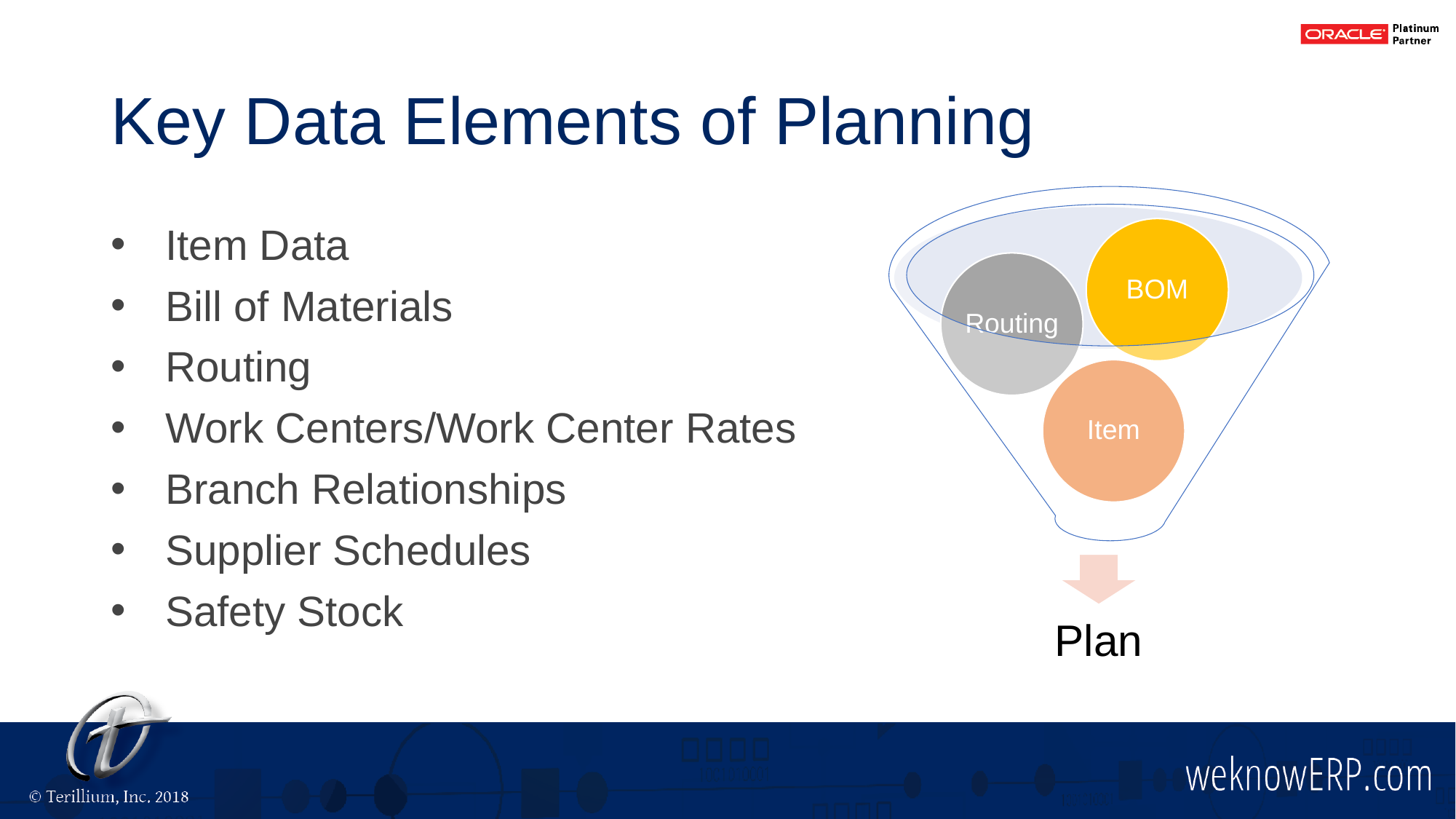

# Key Data Elements of Planning
Plan
Item
Routing
BOM
Item Data
Bill of Materials
Routing
Work Centers/Work Center Rates
Branch Relationships
Supplier Schedules
Safety Stock